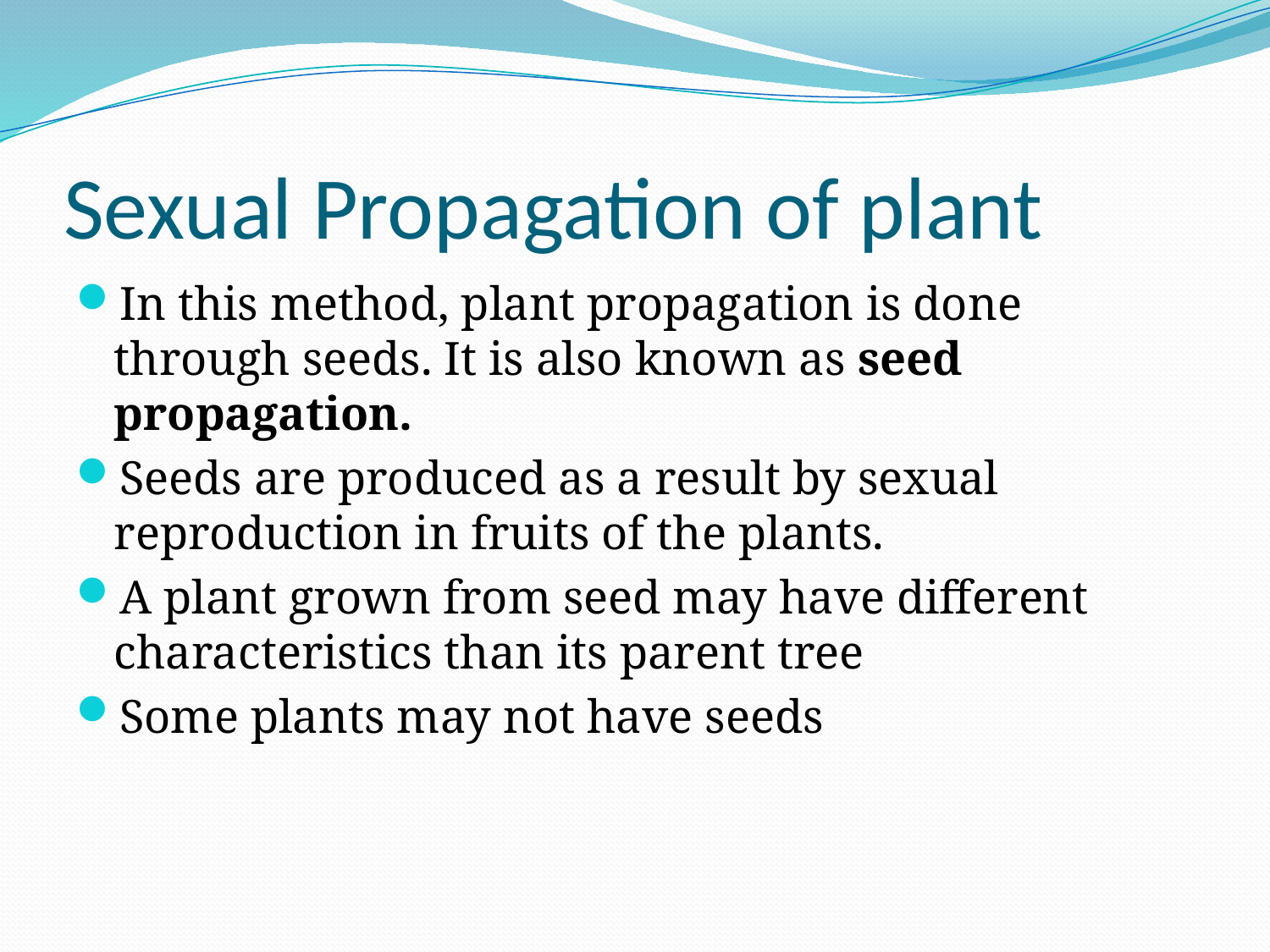

# Sexual Propagation of plant
In this method, plant propagation is done through seeds. It is also known as seed propagation.
Seeds are produced as a result by sexual reproduction in fruits of the plants.
A plant grown from seed may have different characteristics than its parent tree
Some plants may not have seeds